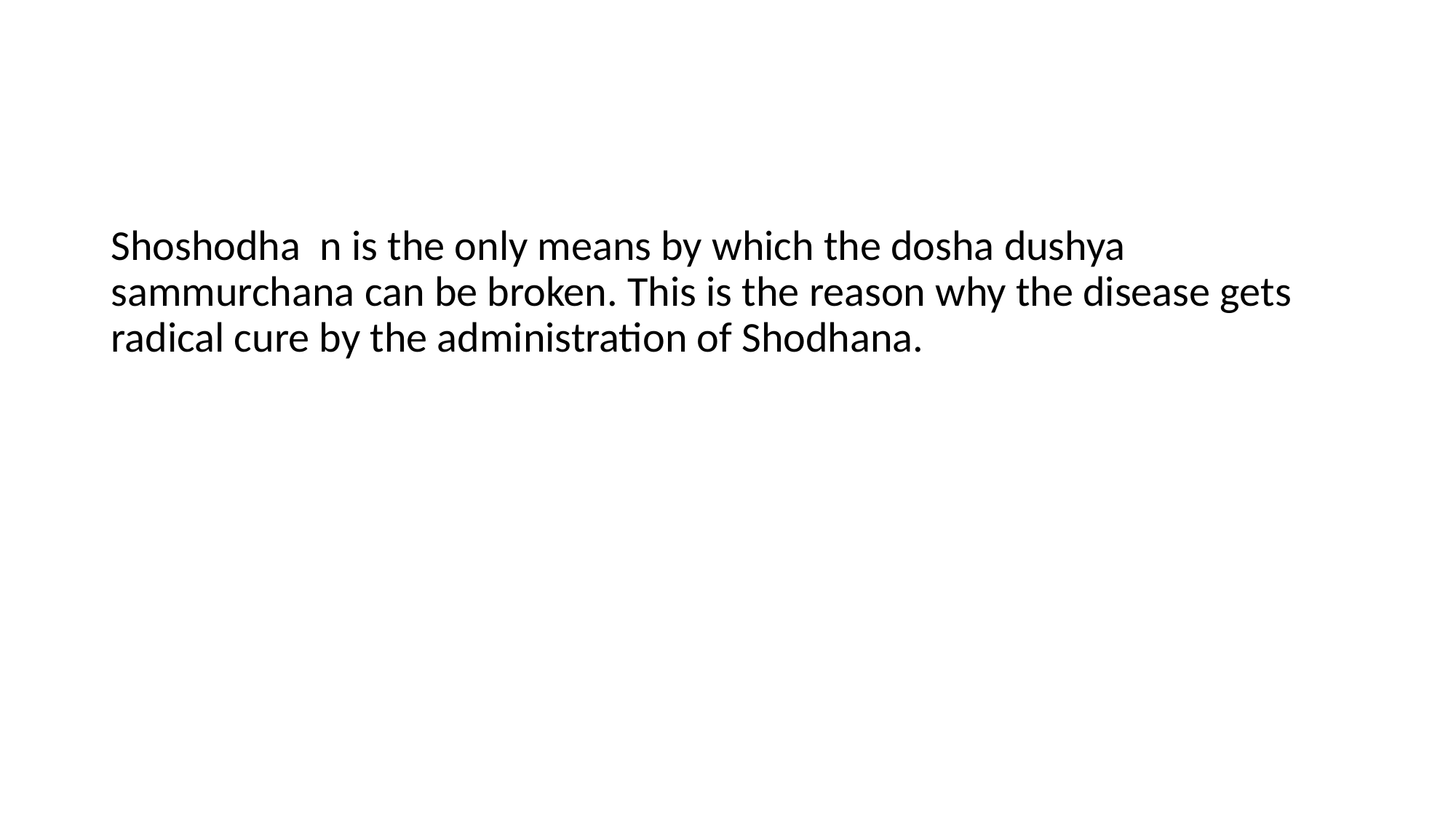

#
Shoshodha  n is the only means by which the dosha dushya sammurchana can be broken. This is the reason why the disease gets radical cure by the administration of Shodhana.